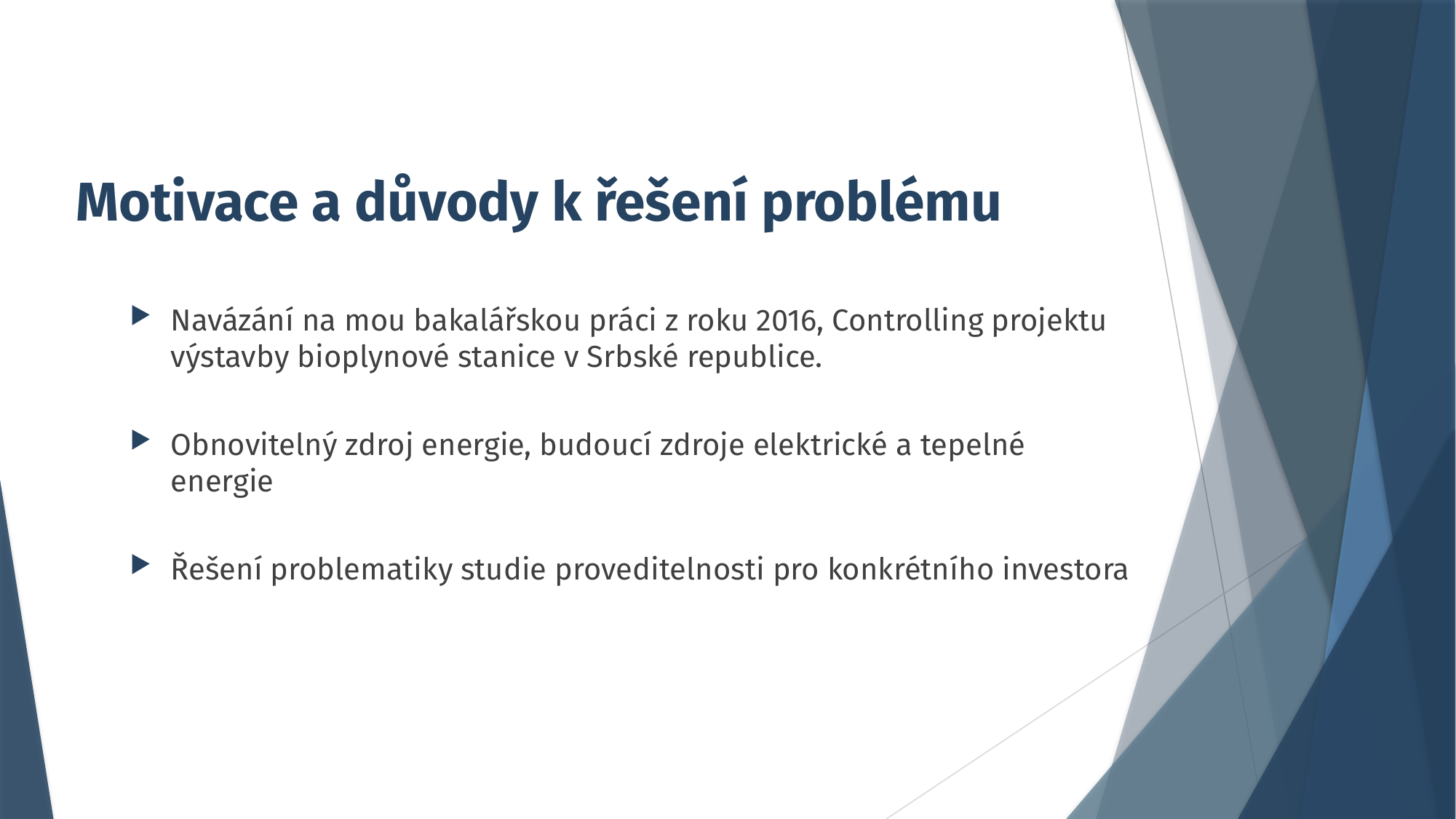

# Motivace a důvody k řešení problému
Navázání na mou bakalářskou práci z roku 2016, Controlling projektu výstavby bioplynové stanice v Srbské republice.
Obnovitelný zdroj energie, budoucí zdroje elektrické a tepelné energie
Řešení problematiky studie proveditelnosti pro konkrétního investora